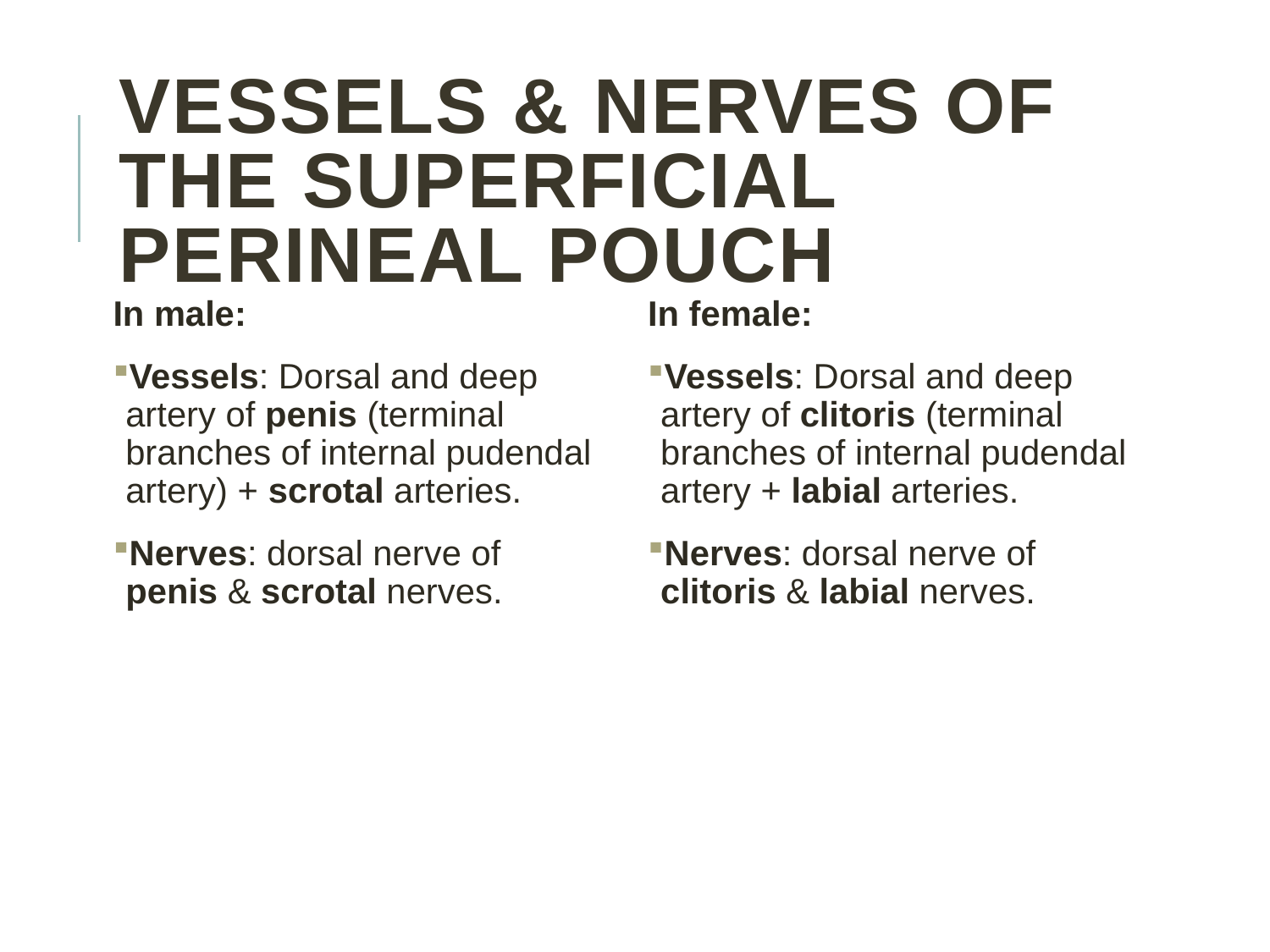

Vessels & nerves of the superficial perineal pouch
In male:
Vessels: Dorsal and deep artery of penis (terminal branches of internal pudendal artery) + scrotal arteries.
Nerves: dorsal nerve of penis & scrotal nerves.
In female:
Vessels: Dorsal and deep artery of clitoris (terminal branches of internal pudendal artery + labial arteries.
Nerves: dorsal nerve of clitoris & labial nerves.